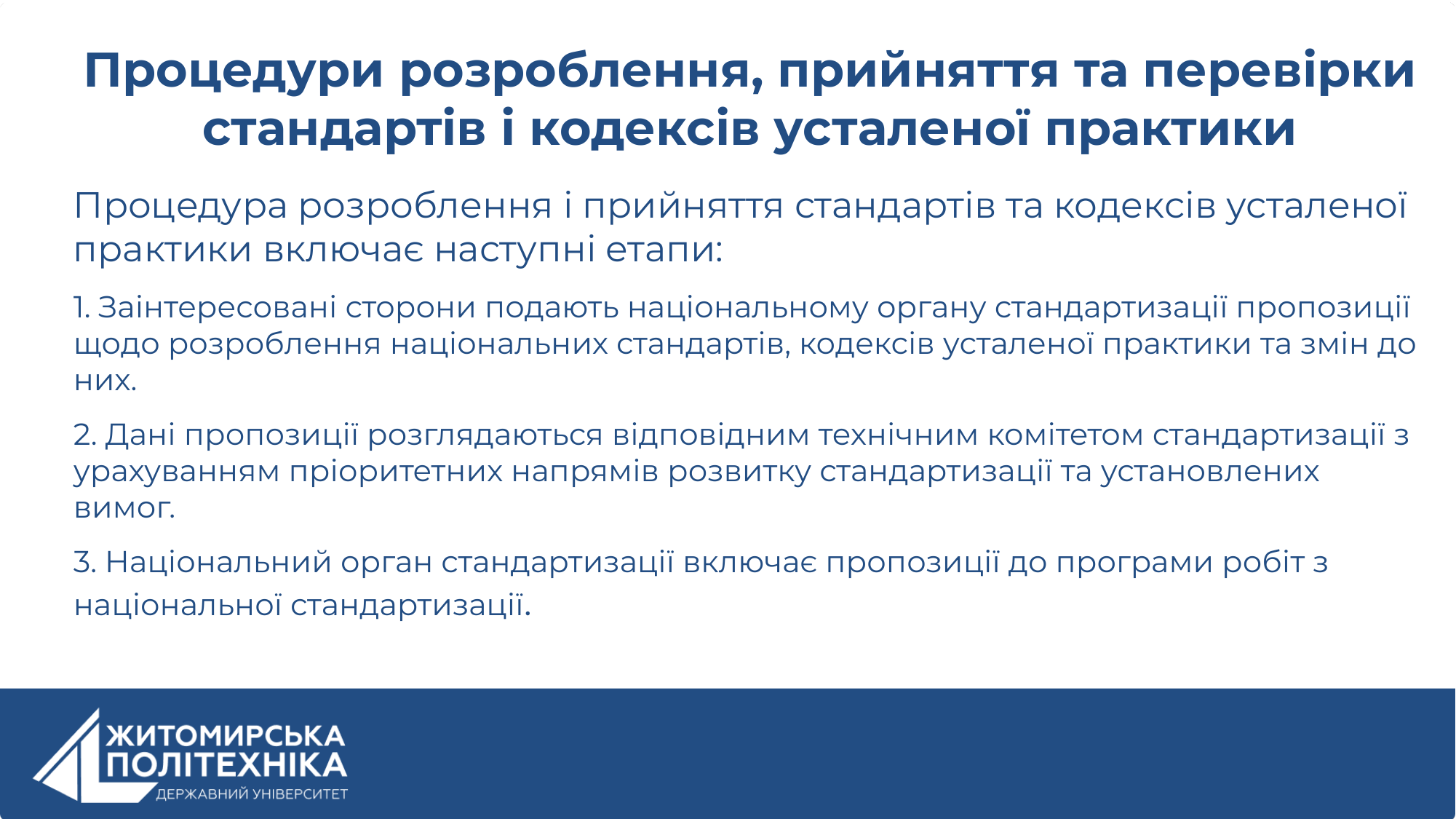

Процедури розроблення, прийняття та перевірки стандартів і кодексів усталеної практики
Процедура розроблення і прийняття стандартів та кодексів усталеної практики включає наступні етапи:
1. Заінтересовані сторони подають національному органу стандартизації пропозиції щодо розроблення національних стандартів, кодексів усталеної практики та змін до них.
2. Дані пропозиції розглядаються відповідним технічним комітетом стандартизації з урахуванням пріоритетних напрямів розвитку стандартизації та установлених вимог.
3. Національний орган стандартизації включає пропозиції до програми робіт з національної стандартизації.